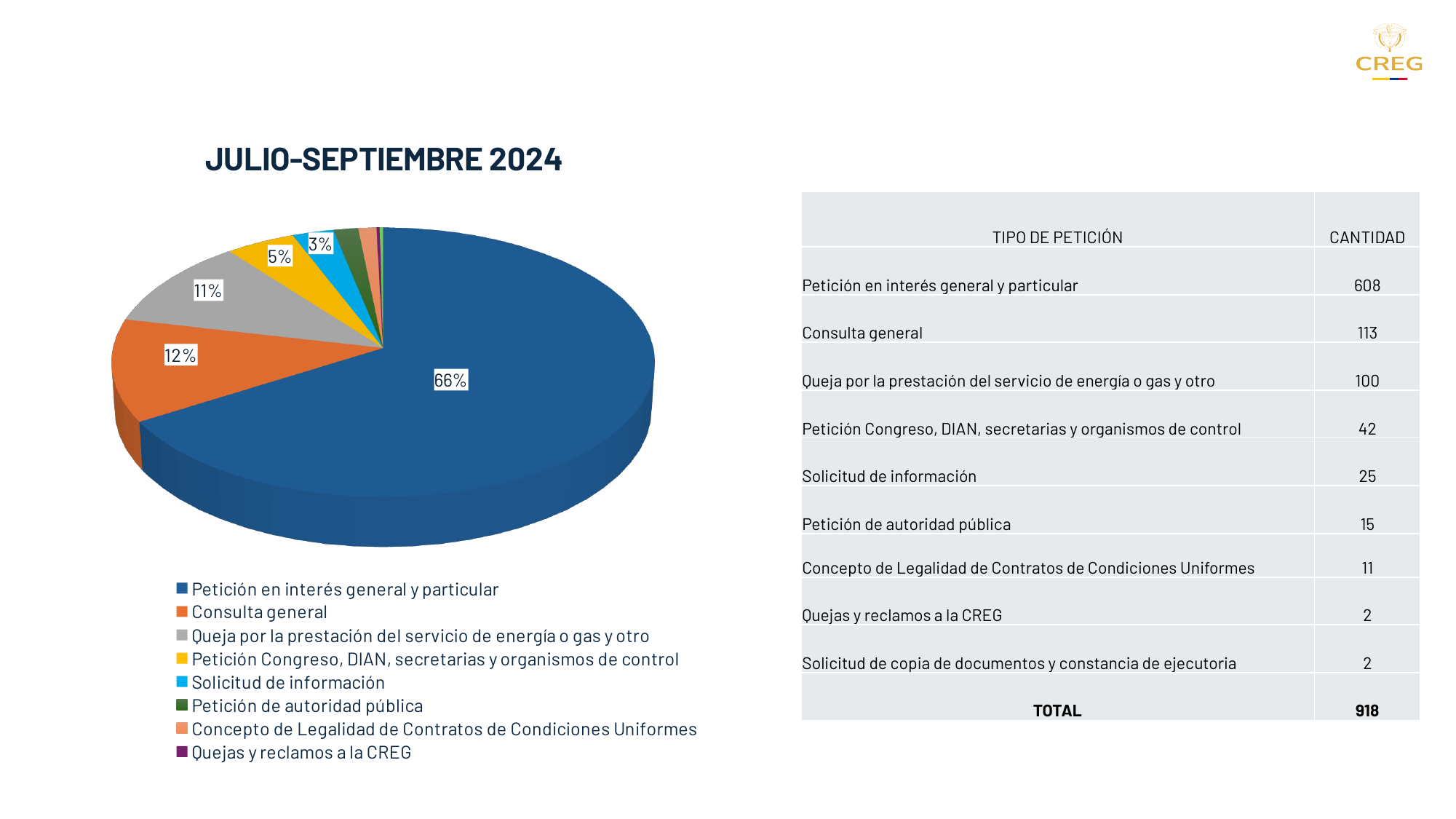

[unsupported chart]

| TIPO DE PETICIÓN | CANTIDAD |
| --- | --- |
| Petición en interés general y particular | 608 |
| Consulta general | 113 |
| Queja por la prestación del servicio de energía o gas y otro | 100 |
| Petición Congreso, DIAN, secretarias y organismos de control | 42 |
| Solicitud de información | 25 |
| Petición de autoridad pública | 15 |
| Concepto de Legalidad de Contratos de Condiciones Uniformes | 11 |
| Quejas y reclamos a la CREG | 2 |
| Solicitud de copia de documentos y constancia de ejecutoria | 2 |
| TOTAL | 918 |